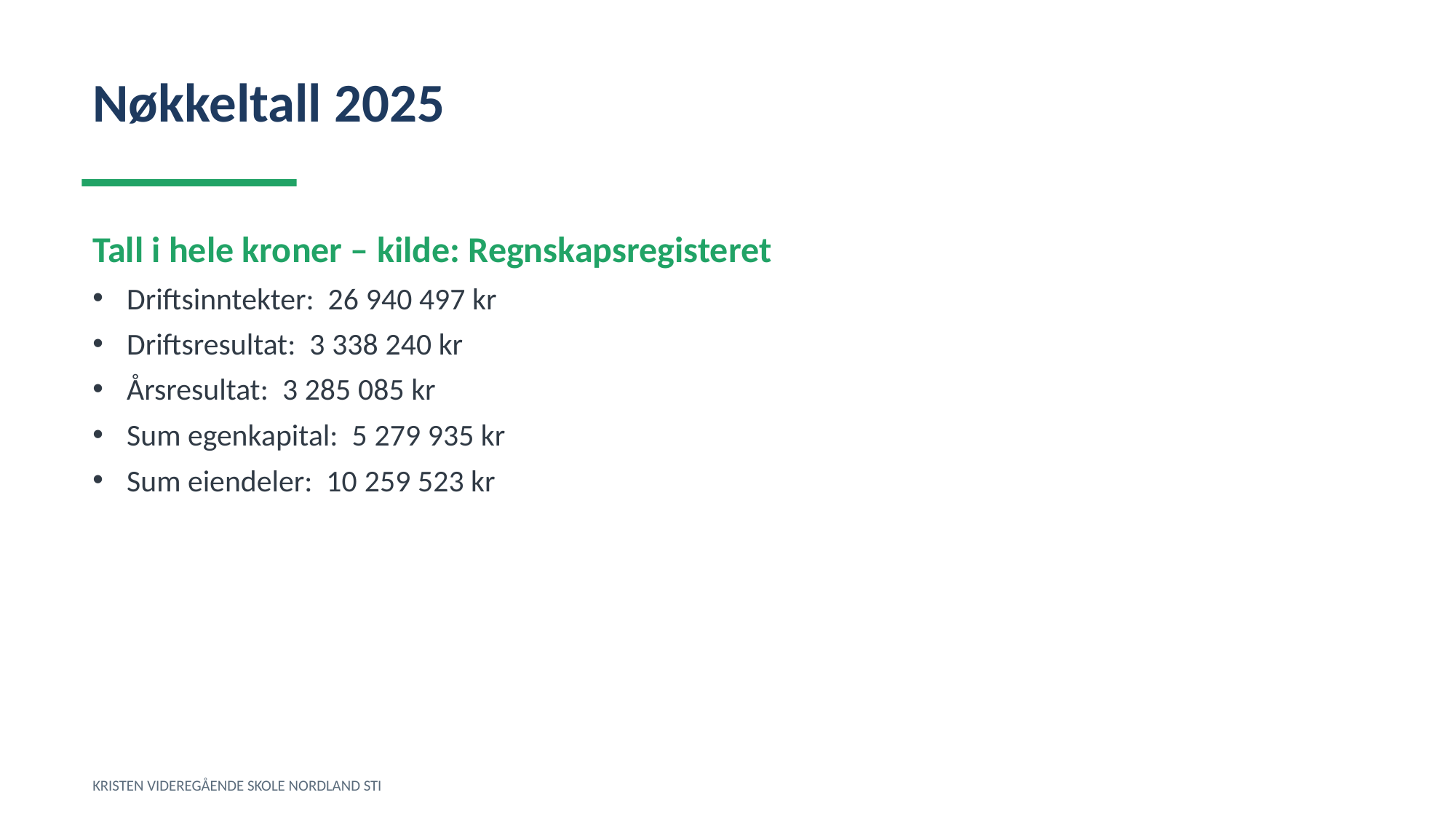

Nøkkeltall 2025

Tall i hele kroner – kilde: Regnskapsregisteret
Driftsinntekter:  26 940 497 kr
Driftsresultat:  3 338 240 kr
Årsresultat:  3 285 085 kr
Sum egenkapital:  5 279 935 kr
Sum eiendeler:  10 259 523 kr
KRISTEN VIDEREGÅENDE SKOLE NORDLAND STI